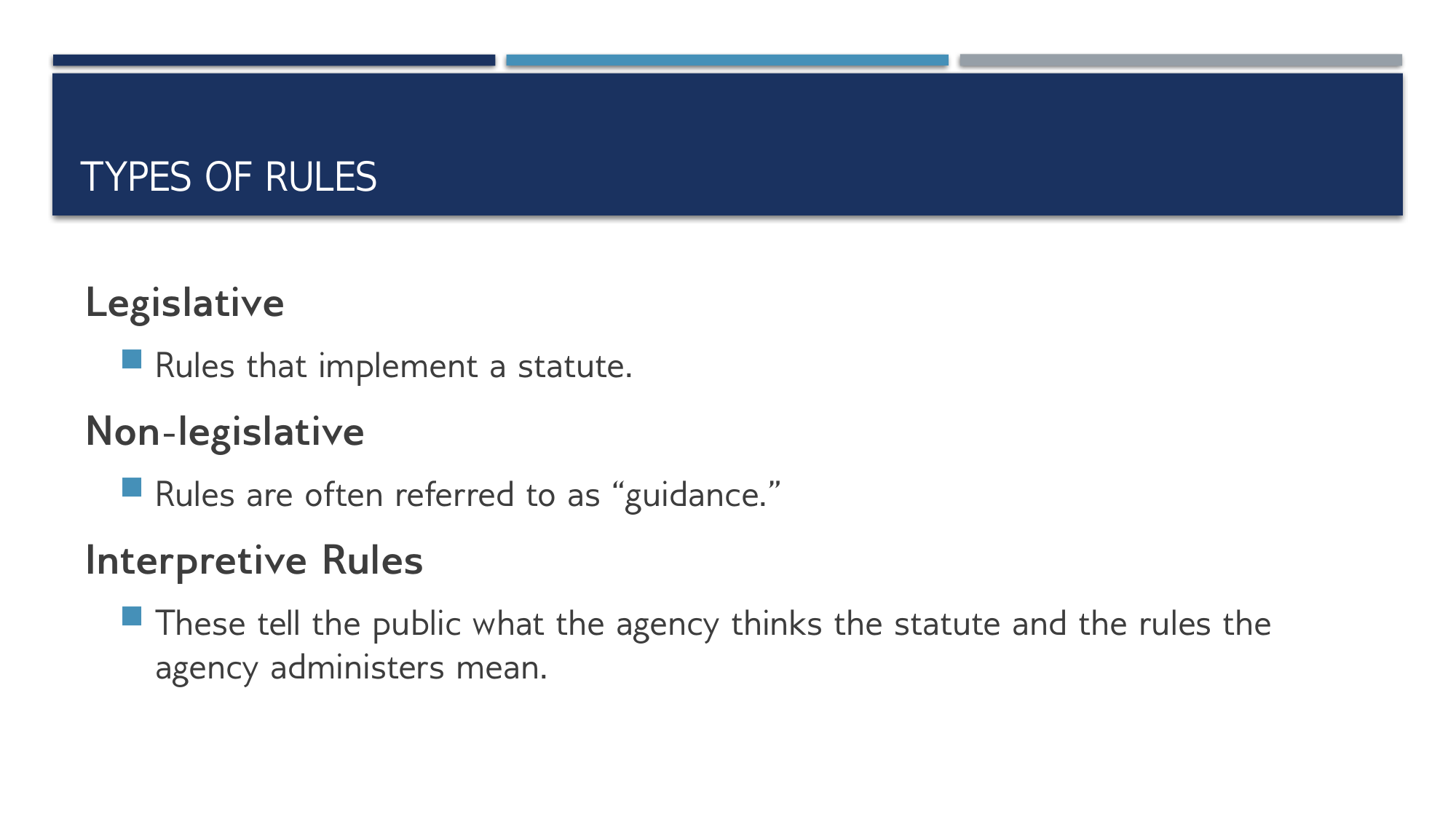

# Types of Rules
Legislative
Rules that implement a statute.
Non-legislative
Rules are often referred to as “guidance.”
Interpretive Rules
These tell the public what the agency thinks the statute and the rules the agency administers mean.